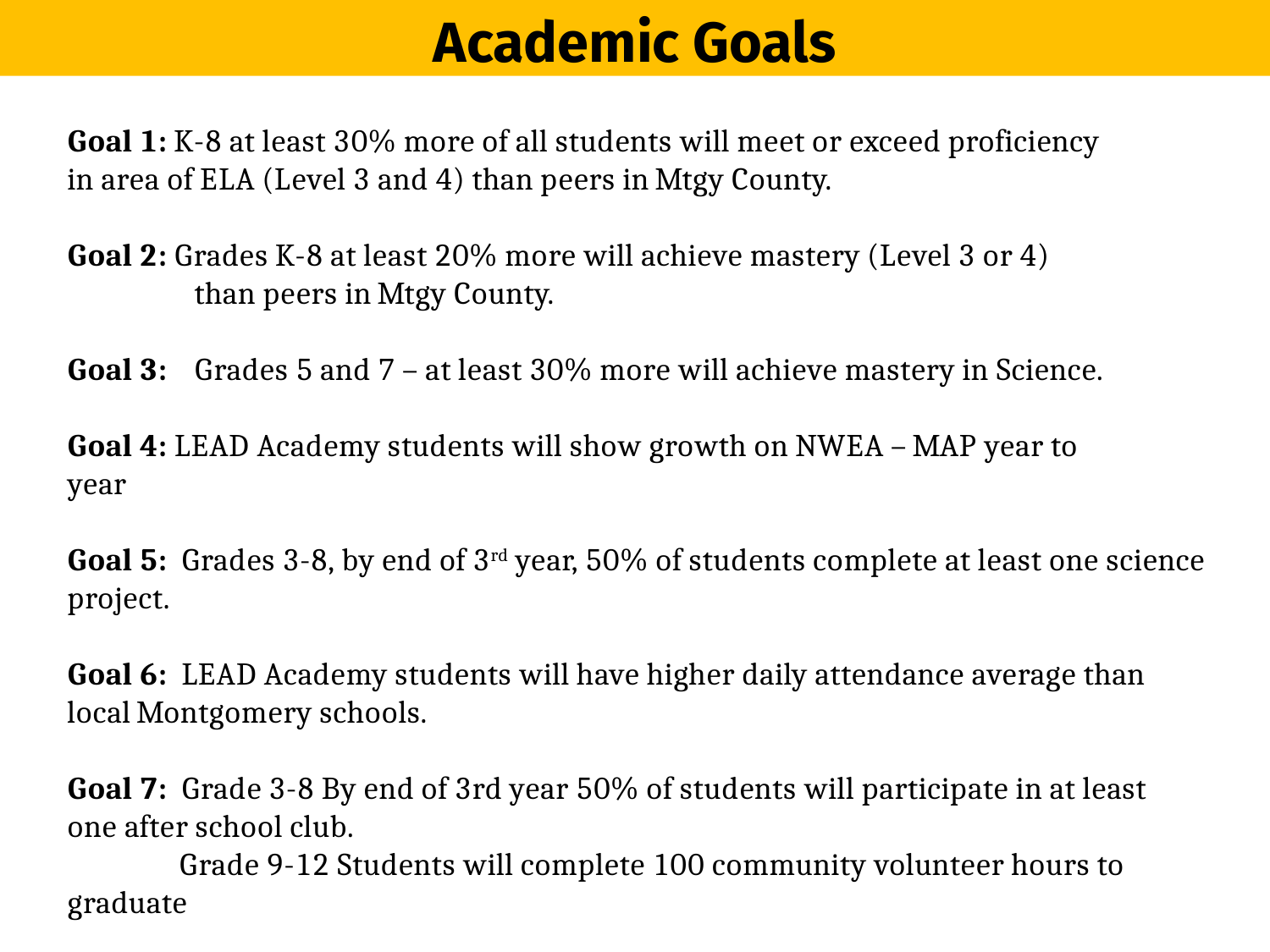

Academic Goals
Goal 1: K-8 at least 30% more of all students will meet or exceed proficiency 	in area of ELA (Level 3 and 4) than peers in Mtgy County.

Goal 2: Grades K-8 at least 20% more will achieve mastery (Level 3 or 4)
 	than peers in Mtgy County.

Goal 3: 	Grades 5 and 7 – at least 30% more will achieve mastery in Science.

Goal 4: LEAD Academy students will show growth on NWEA – MAP year to 	year

Goal 5:  Grades 3-8, by end of 3rd year, 50% of students complete at least one science project.

Goal 6:  LEAD Academy students will have higher daily attendance average than local Montgomery schools.

Goal 7:  Grade 3-8 By end of 3rd year 50% of students will participate in at least 	one after school club.
                Grade 9-12 Students will complete 100 community volunteer hours to 	graduate